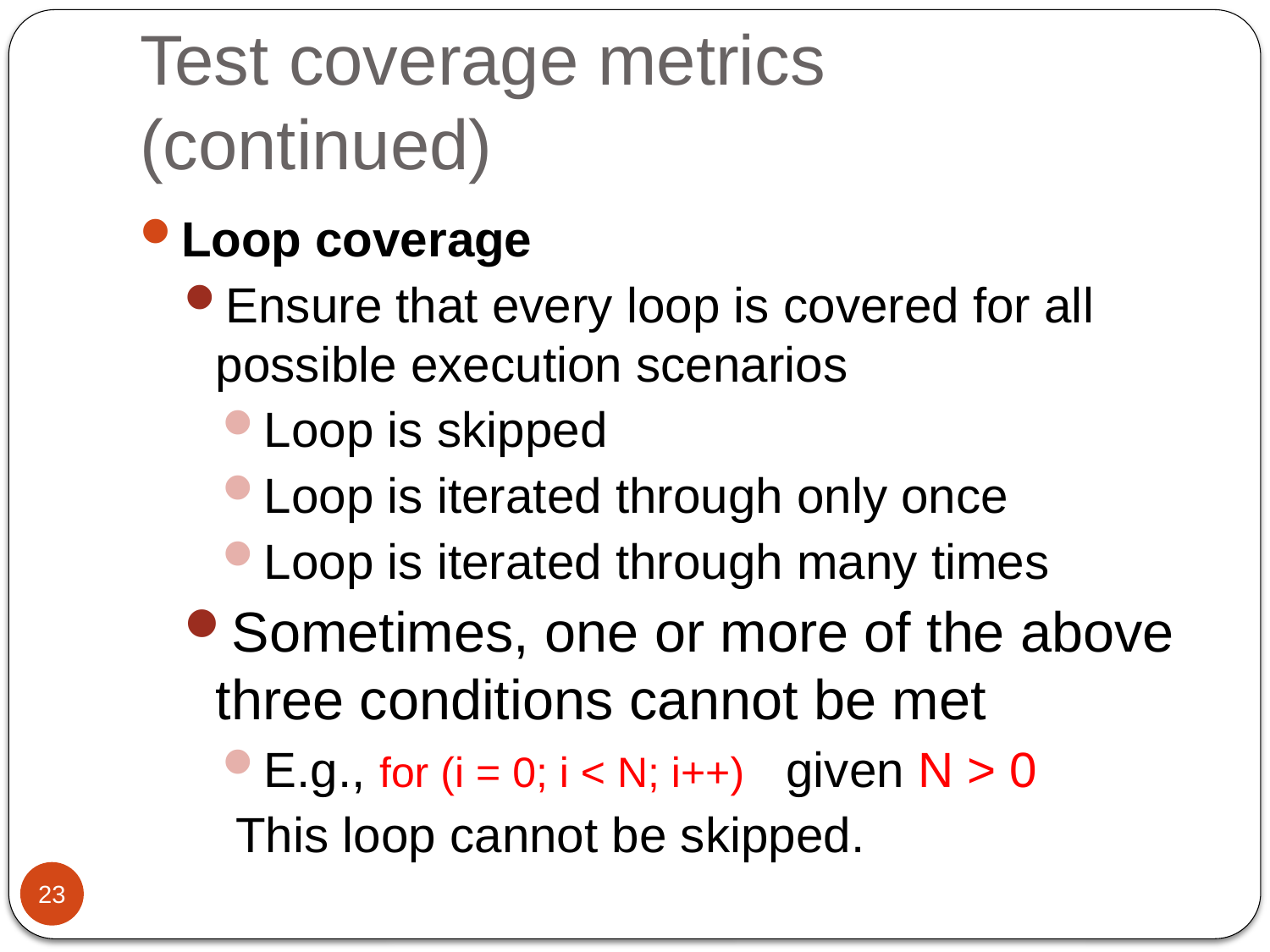

# Test coverage metrics (continued)
Loop coverage
Ensure that every loop is covered for all possible execution scenarios
Loop is skipped
Loop is iterated through only once
Loop is iterated through many times
Sometimes, one or more of the above three conditions cannot be met
E.g., for (i = 0; i < N; i++)   given N > 0
 This loop cannot be skipped.
23